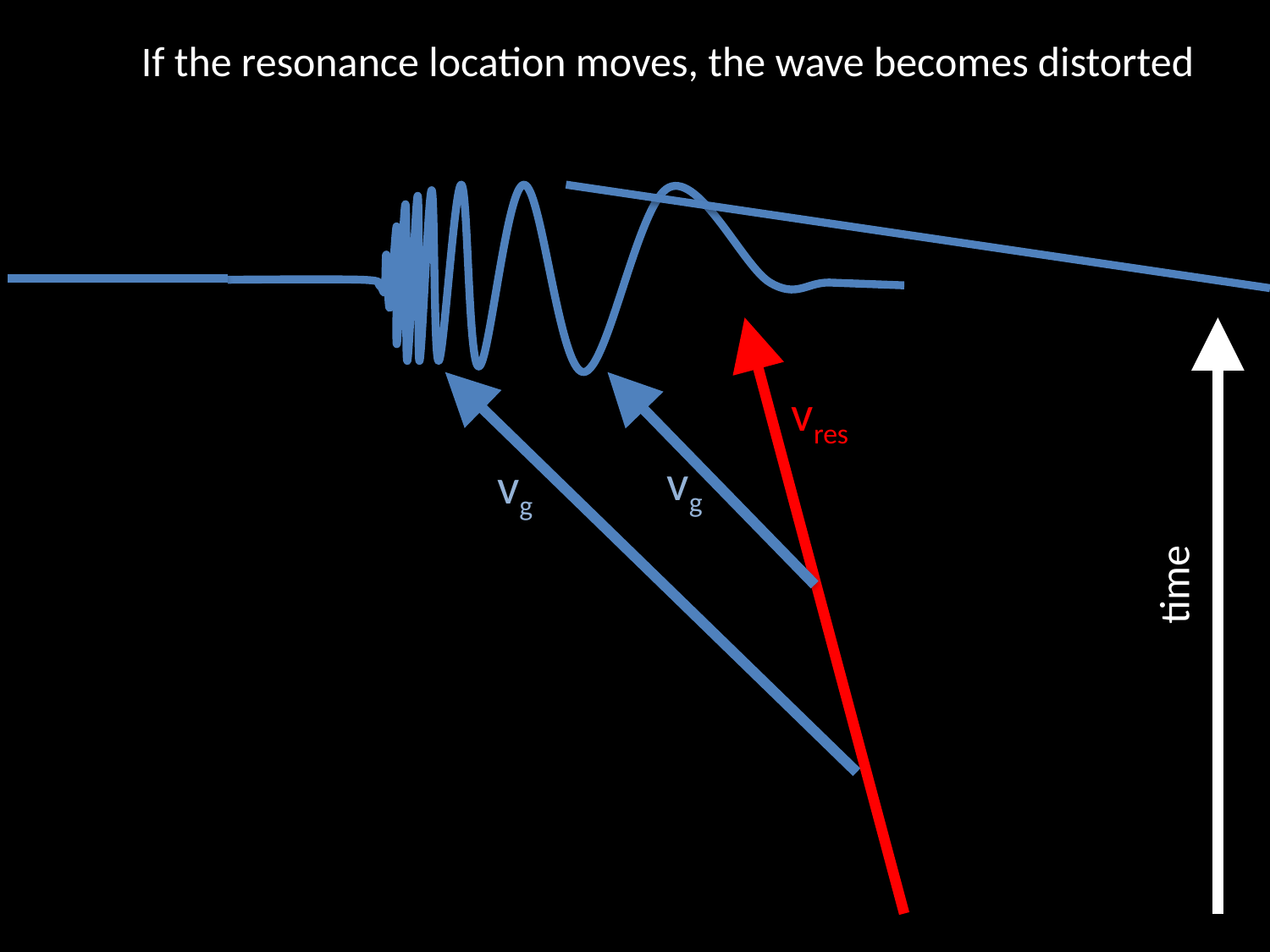

If the resonance location moves, the wave becomes distorted

vres
vg
vg
time